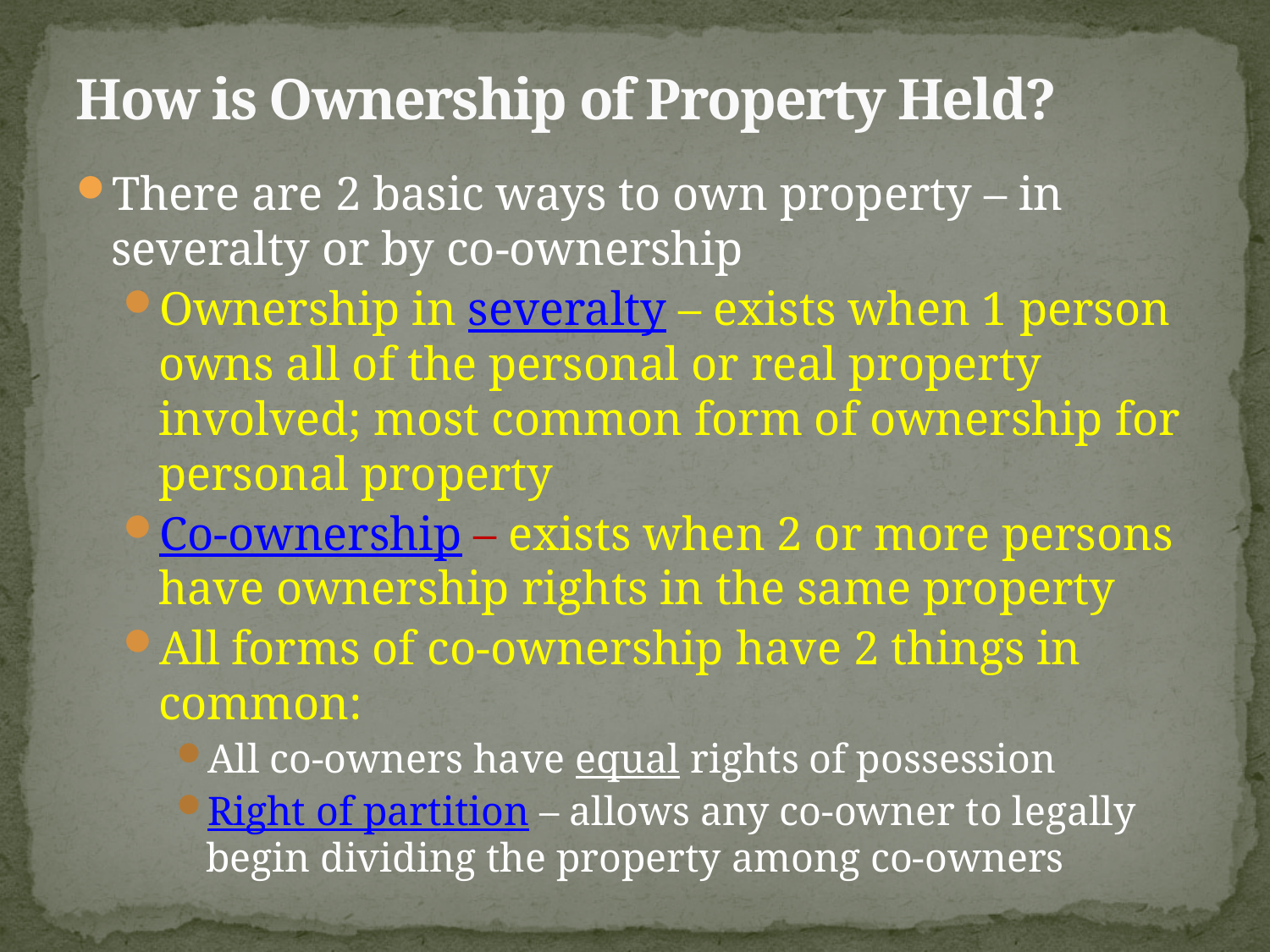

# How is Ownership of Property Held?
There are 2 basic ways to own property – in severalty or by co-ownership
Ownership in severalty – exists when 1 person owns all of the personal or real property involved; most common form of ownership for personal property
Co-ownership – exists when 2 or more persons have ownership rights in the same property
All forms of co-ownership have 2 things in common:
All co-owners have equal rights of possession
Right of partition – allows any co-owner to legally begin dividing the property among co-owners